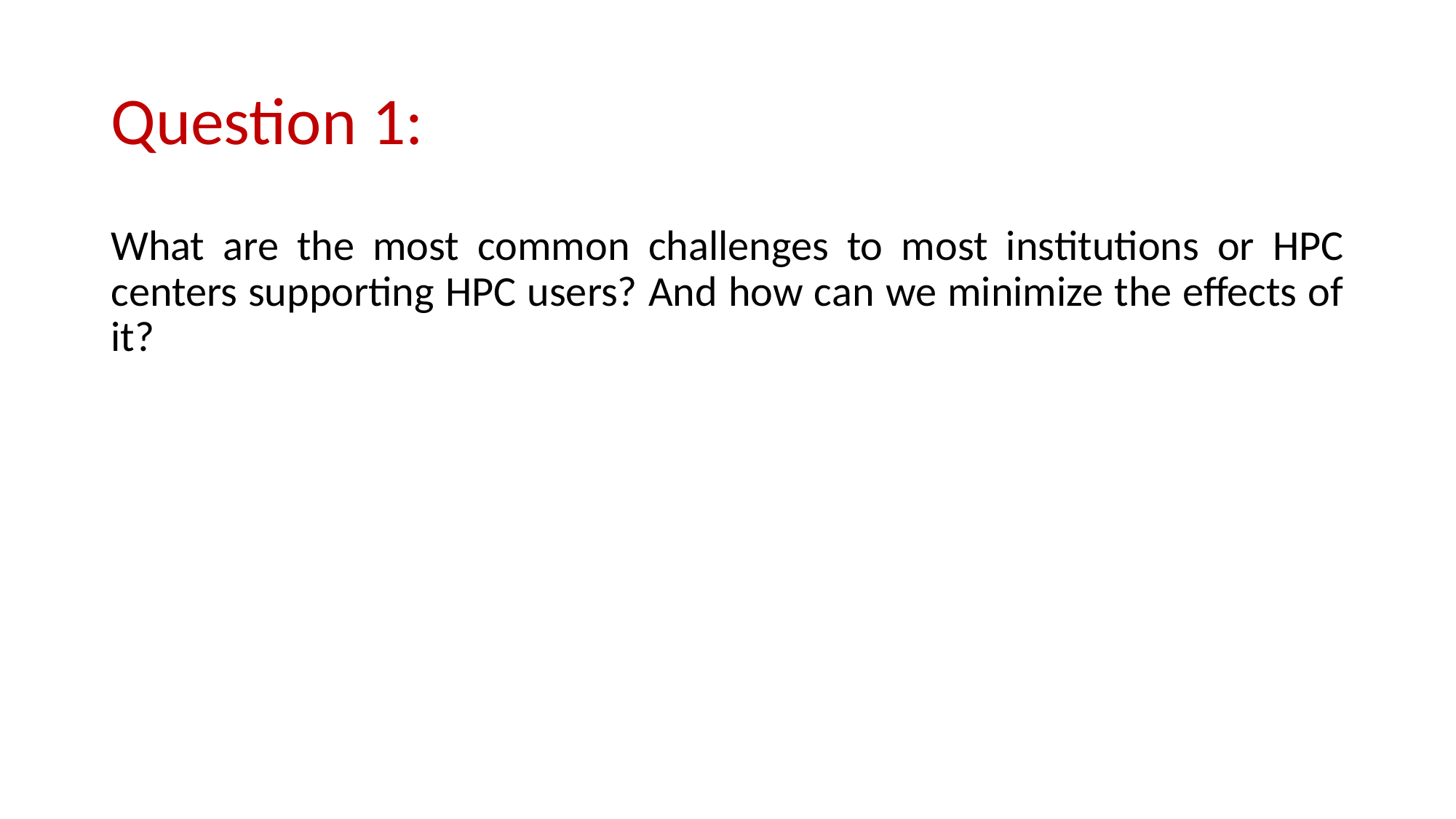

# Question 1:
What are the most common challenges to most institutions or HPC centers supporting HPC users? And how can we minimize the effects of it?